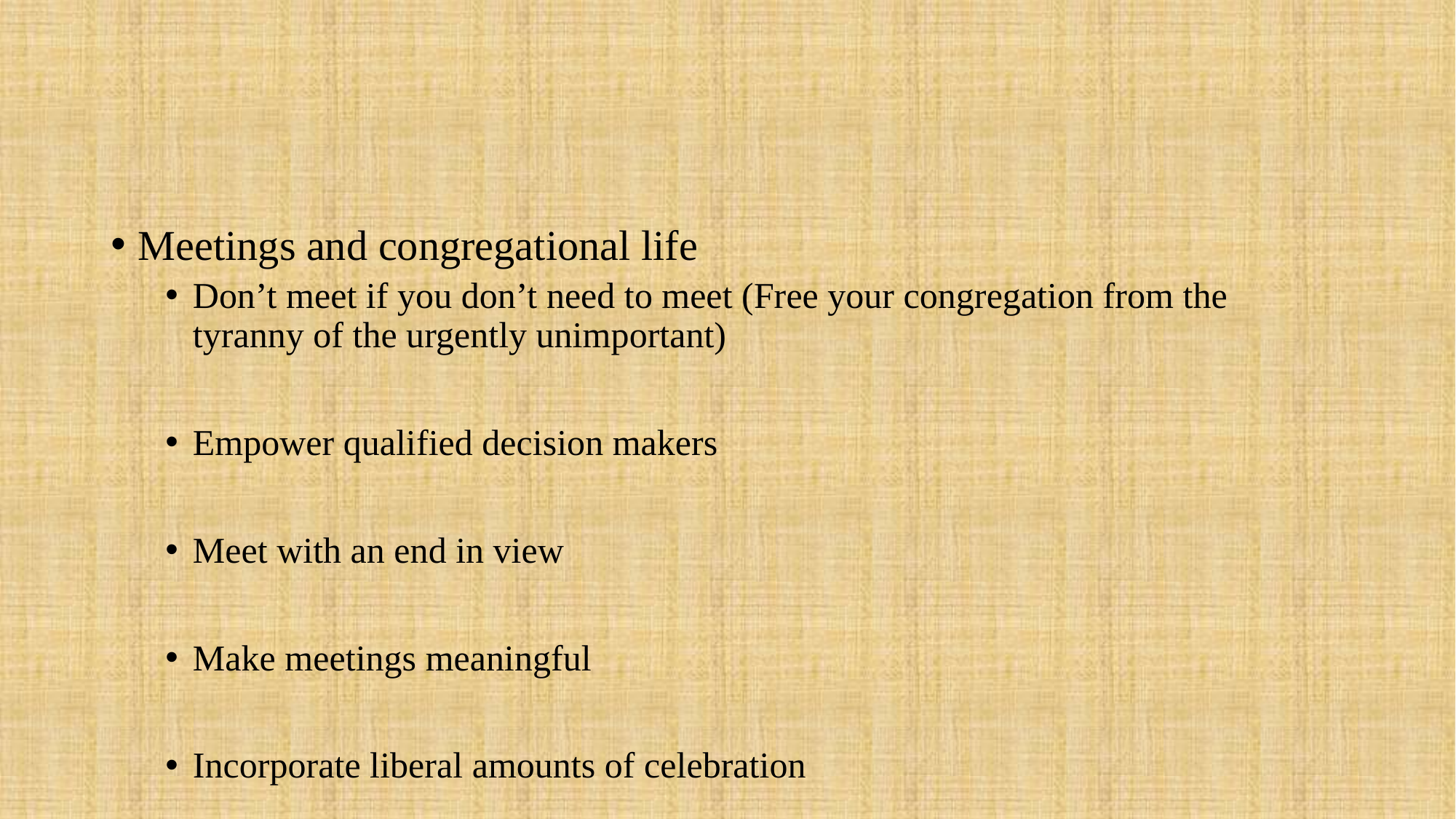

#
Meetings and congregational life
Don’t meet if you don’t need to meet (Free your congregation from the tyranny of the urgently unimportant)

Empower qualified decision makers

Meet with an end in view

Make meetings meaningful

Incorporate liberal amounts of celebration